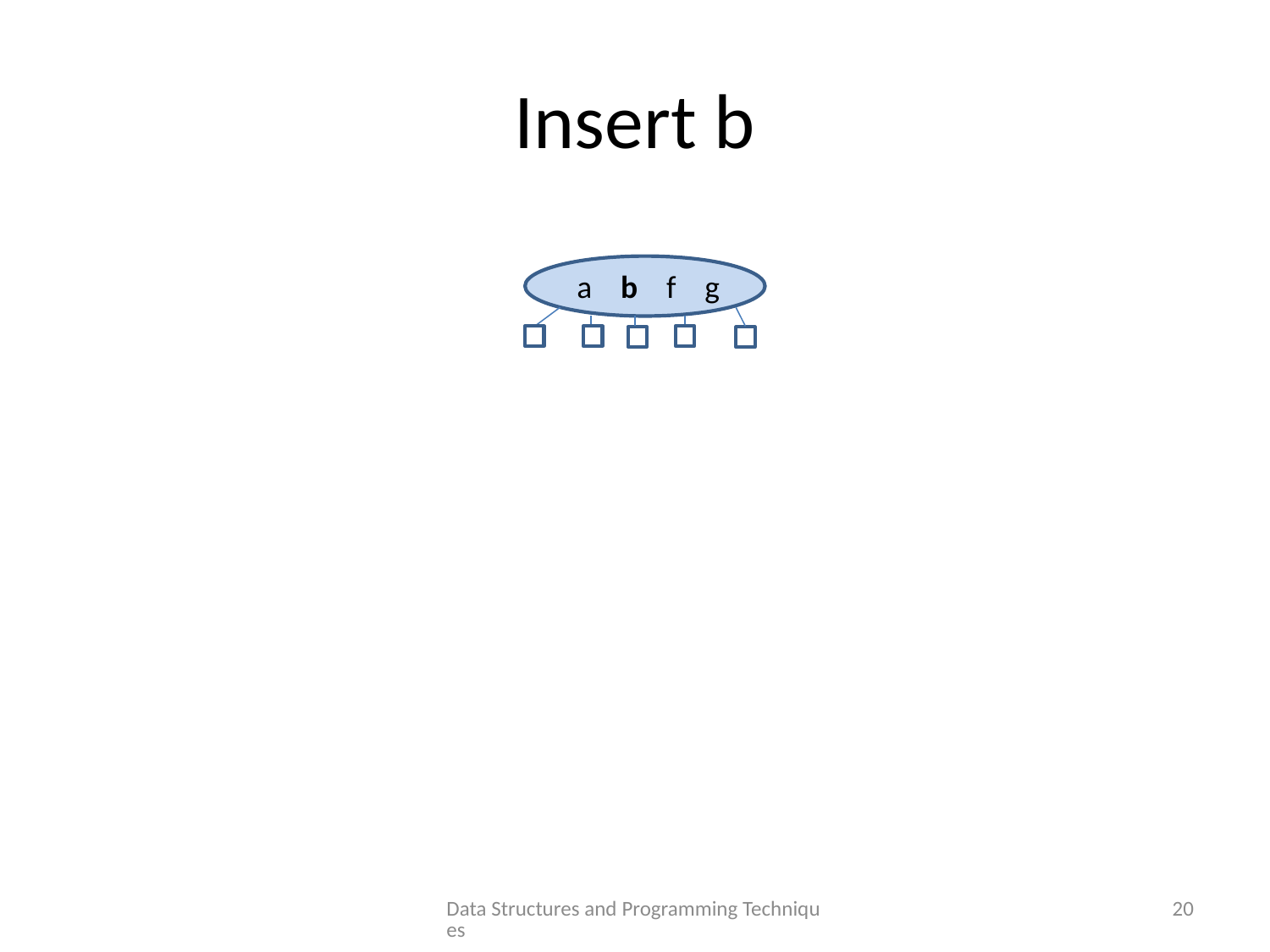

# Insert b

a    b    f    g

Data Structures and Programming Techniques
20